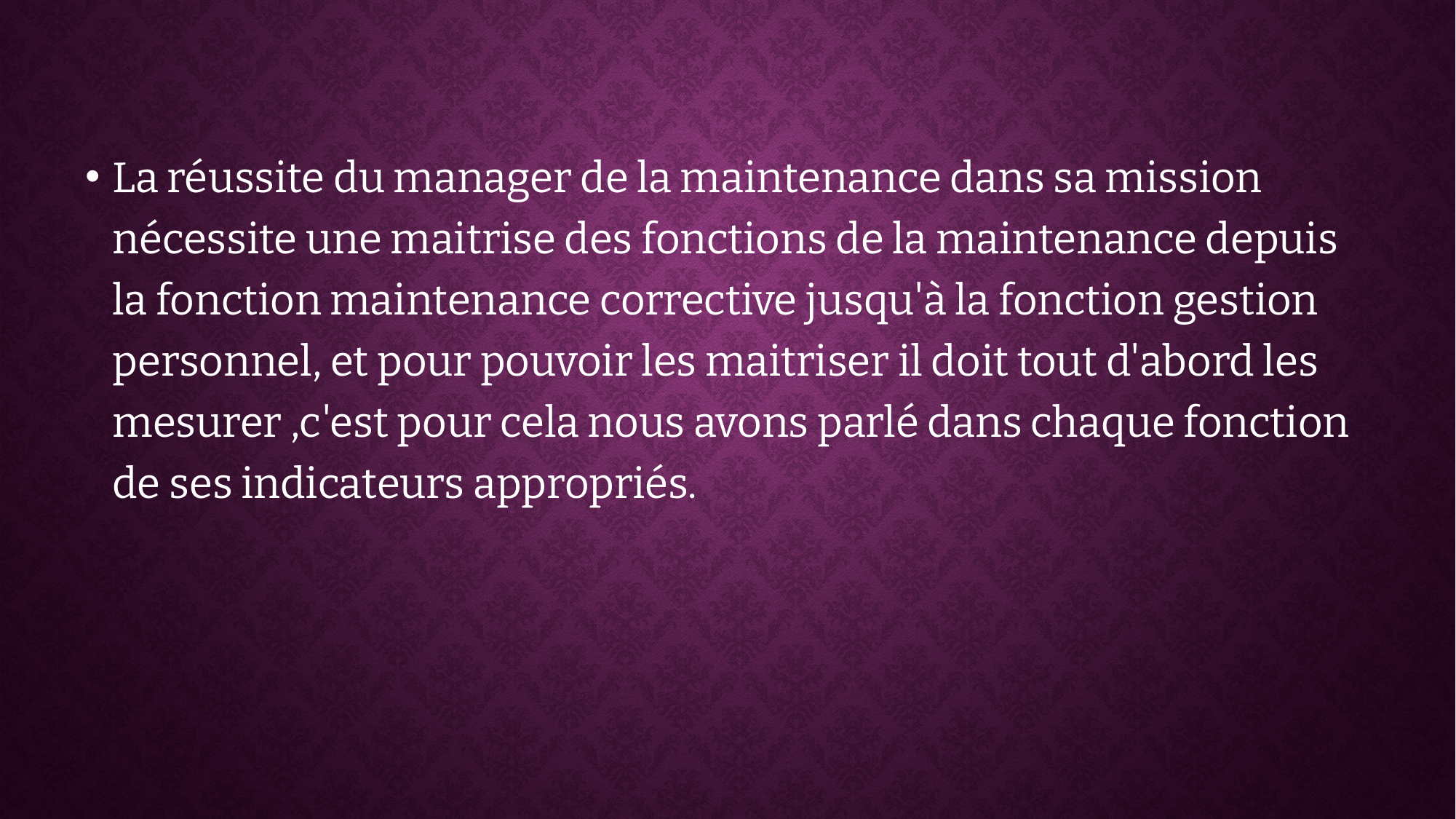

La réussite du manager de la maintenance dans sa mission nécessite une maitrise des fonctions de la maintenance depuis la fonction maintenance corrective jusqu'à la fonction gestion personnel, et pour pouvoir les maitriser il doit tout d'abord les mesurer ,c'est pour cela nous avons parlé dans chaque fonction de ses indicateurs appropriés.